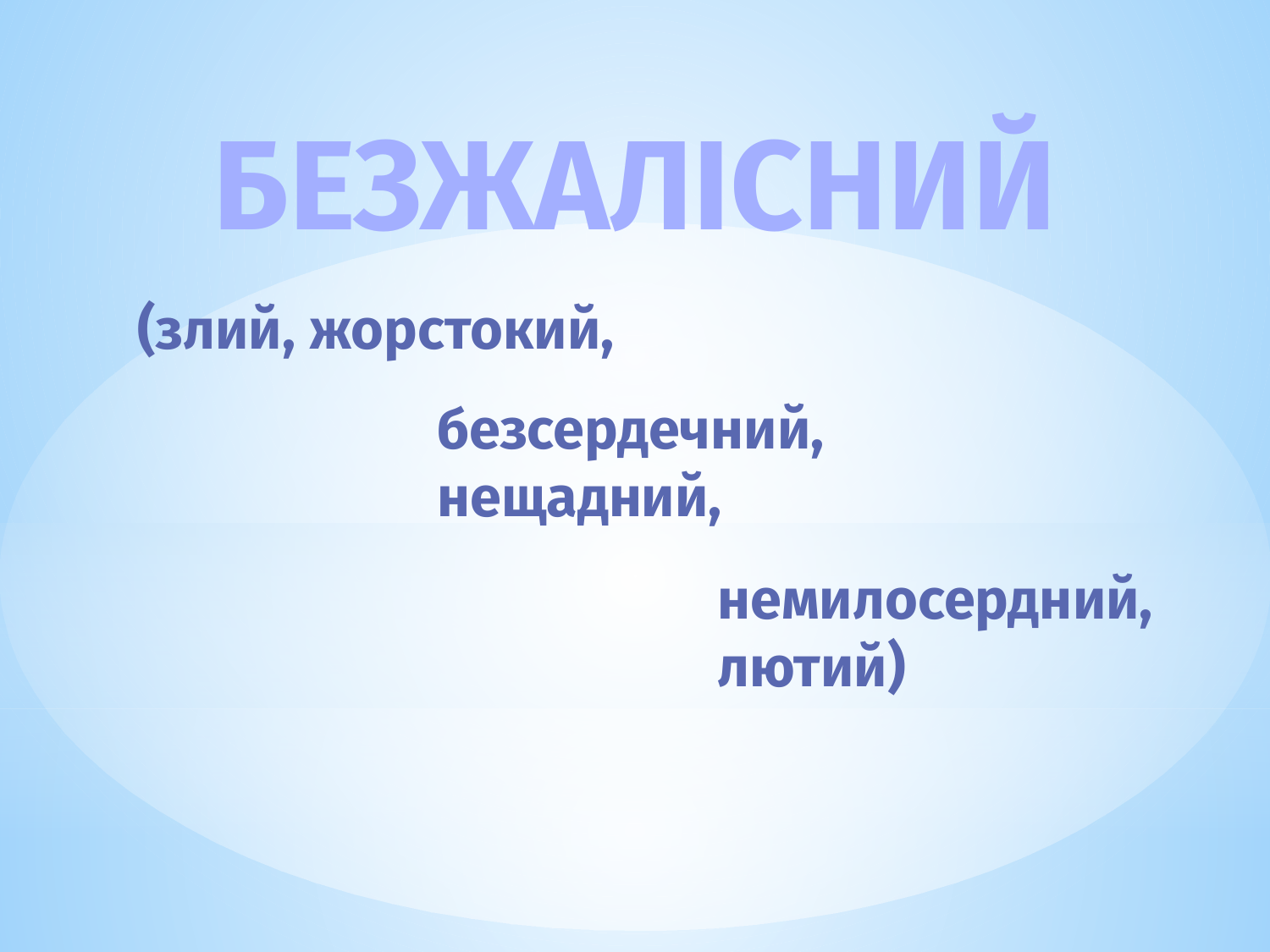

БЕЗЖАЛІСНИЙ
(злий, жорстокий,
безсердечний, нещадний,
немилосердний, лютий)